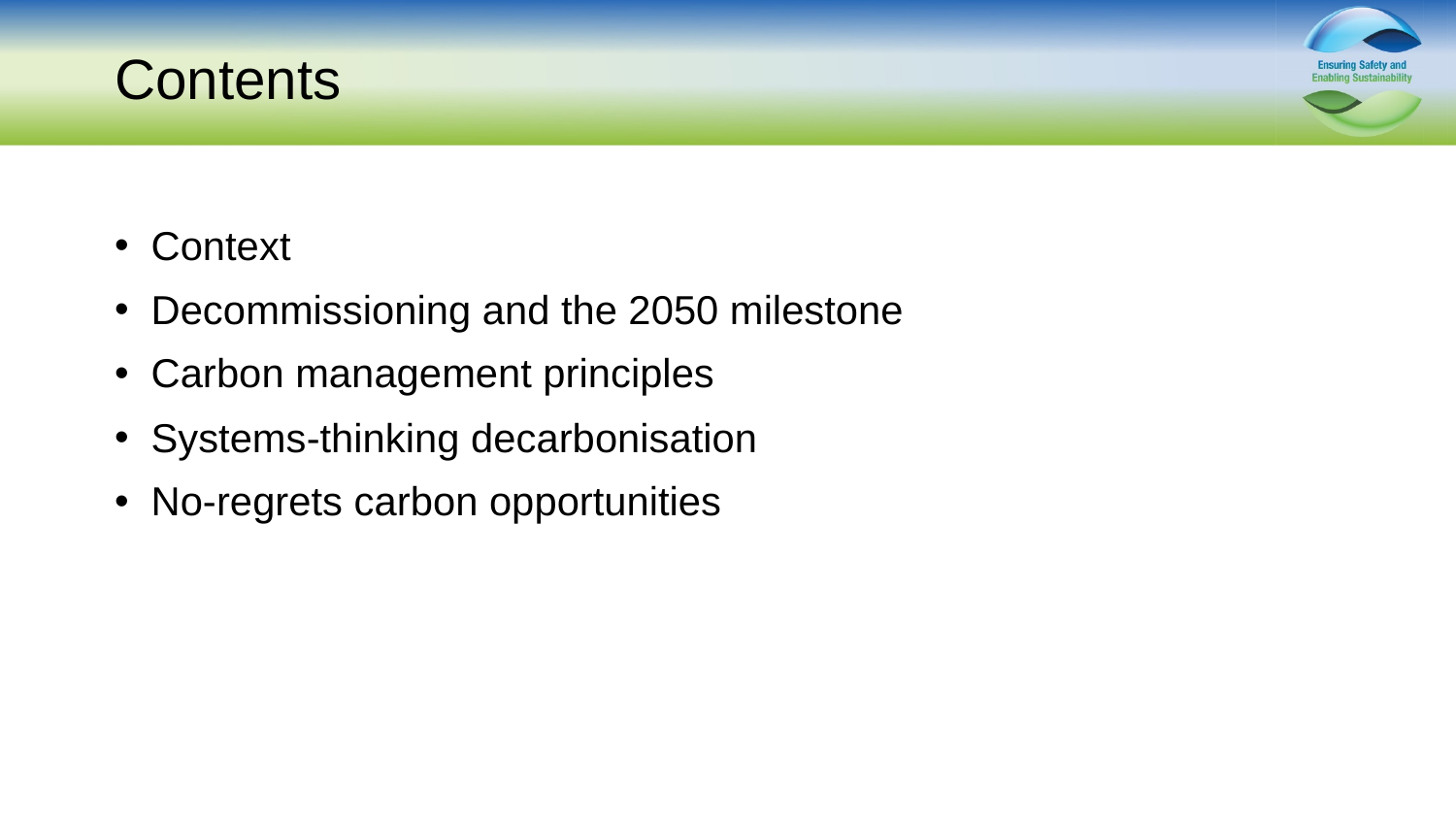

# Contents
Context
Decommissioning and the 2050 milestone
Carbon management principles
Systems-thinking decarbonisation
No-regrets carbon opportunities